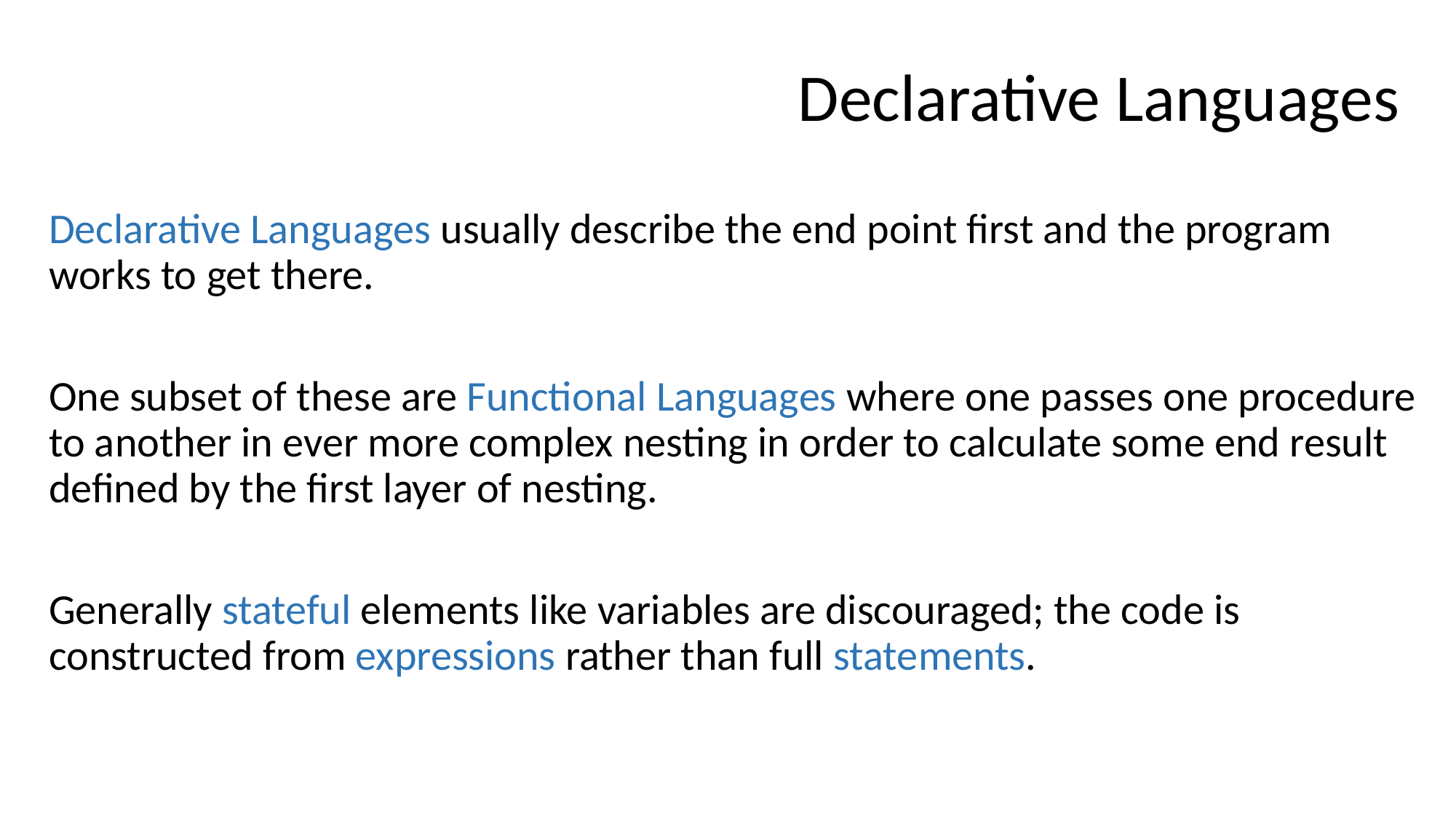

# Declarative Languages
Declarative Languages usually describe the end point first and the program works to get there.

One subset of these are Functional Languages where one passes one procedure to another in ever more complex nesting in order to calculate some end result defined by the first layer of nesting.

Generally stateful elements like variables are discouraged; the code is constructed from expressions rather than full statements.